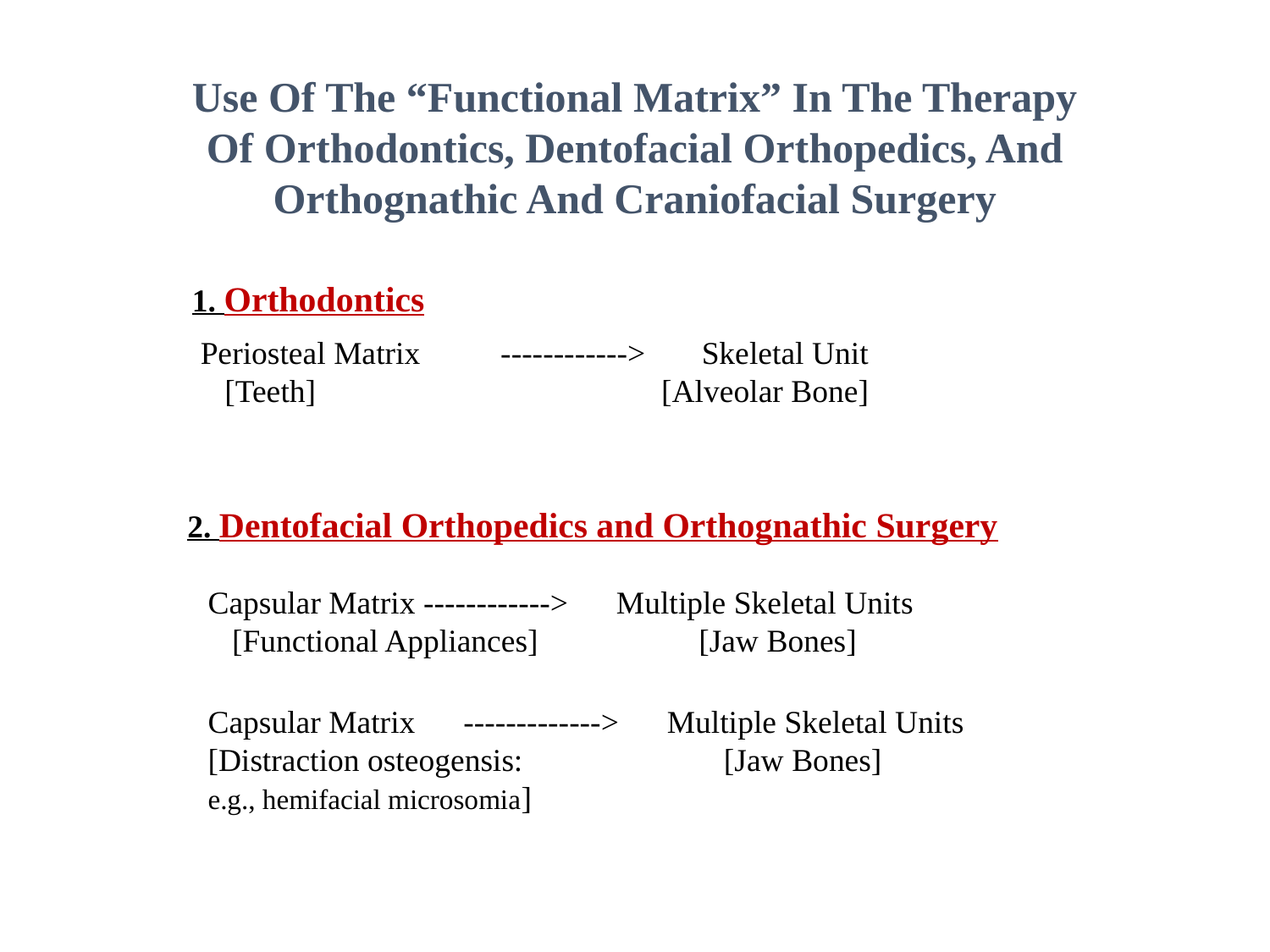

Use Of The “Functional Matrix” In The Therapy Of Orthodontics, Dentofacial Orthopedics, And Orthognathic And Craniofacial Surgery
1. Orthodontics
Periosteal Matrix          ------------>       Skeletal Unit
   [Teeth]                                           [Alveolar Bone]
2. Dentofacial Orthopedics and Orthognathic Surgery
	Capsular Matrix ------------>      Multiple Skeletal Units
	   [Functional Appliances]                    [Jaw Bones]
	Capsular Matrix      ------------->      Multiple Skeletal Units
   	[Distraction osteogensis:		 [Jaw Bones]
	e.g., hemifacial microsomia]